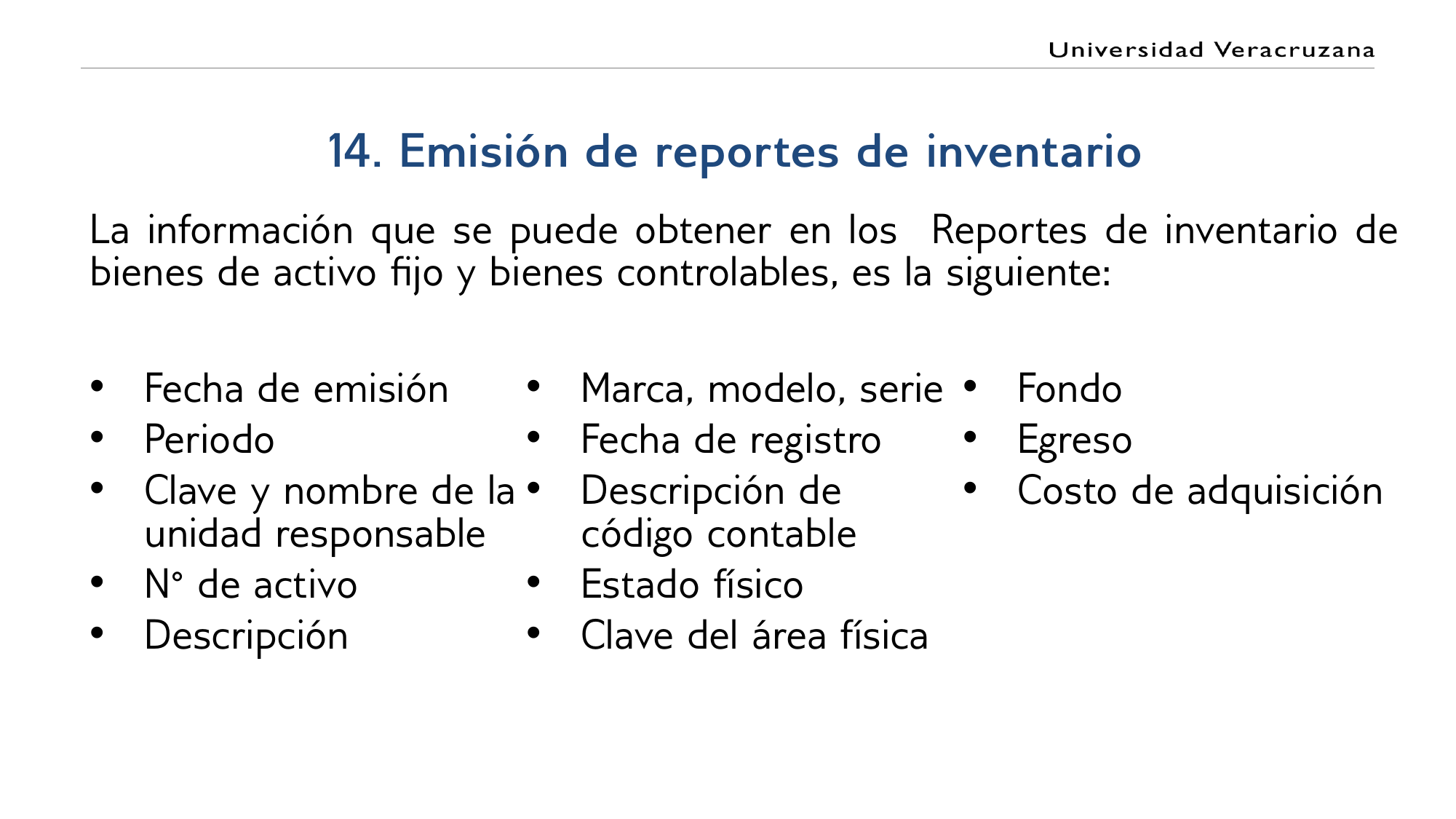

# 14. Emisión de reportes de inventario
La información que se puede obtener en los  Reportes de inventario de bienes de activo fijo y bienes controlables, es la siguiente:

Fecha de emisión
Periodo
Clave y nombre de la unidad responsable
N° de activo
Descripción

Marca, modelo, serie
Fecha de registro
Descripción de código contable
Estado físico
Clave del área física

Fondo
Egreso
Costo de adquisición